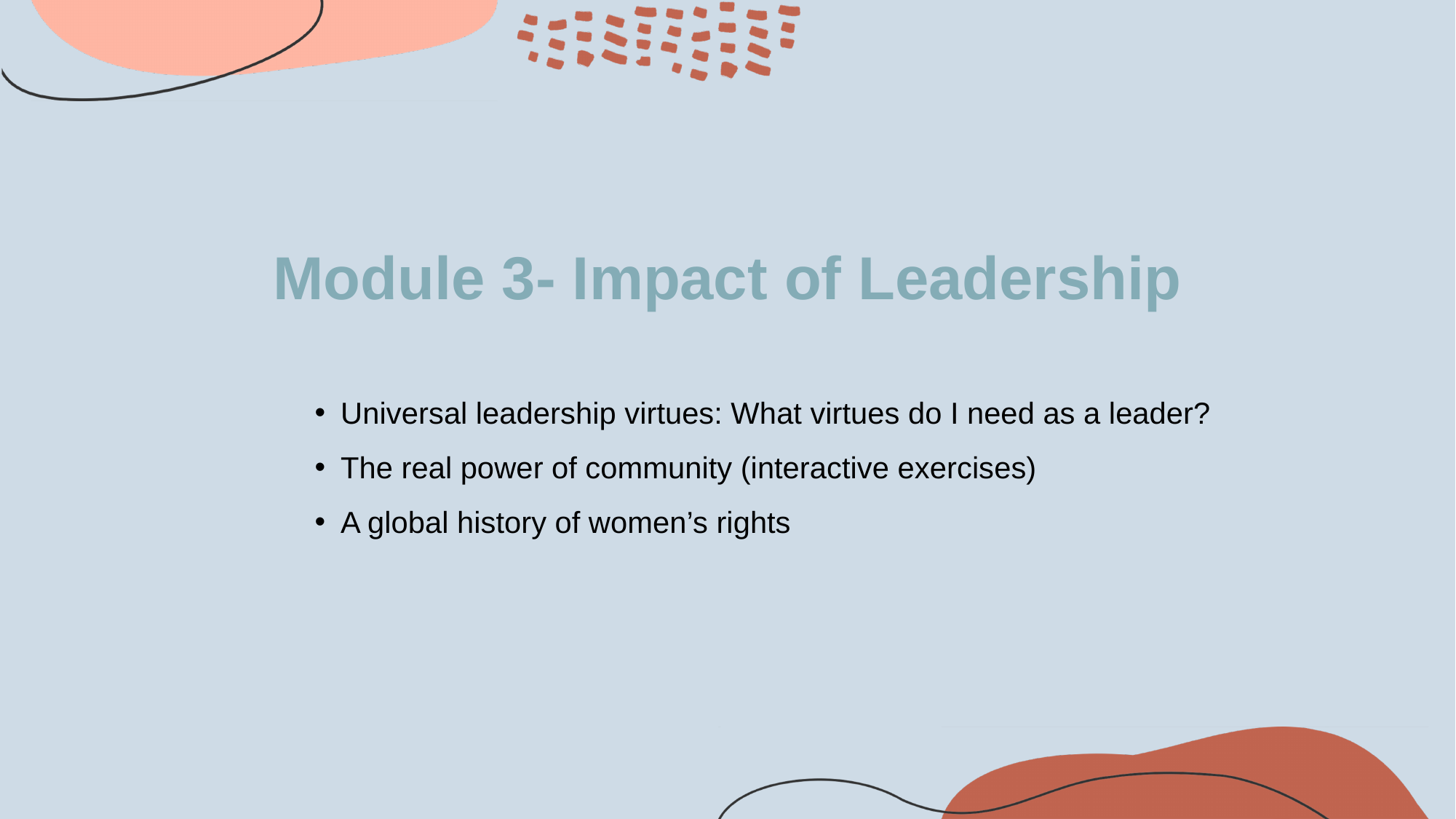

# Module 3- Impact of Leadership
Universal leadership virtues: What virtues do I need as a leader?
The real power of community (interactive exercises)
A global history of women’s rights